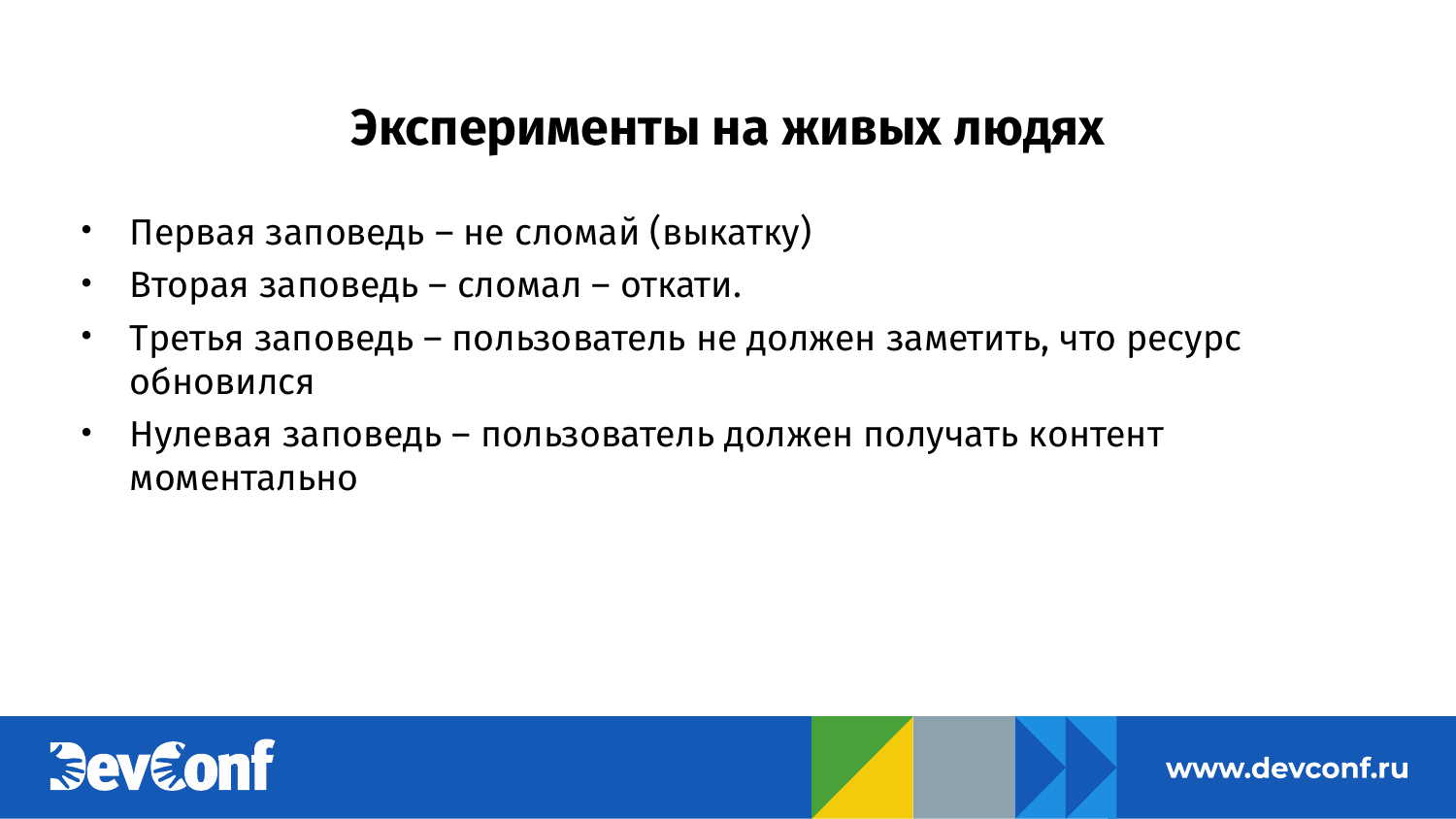

# Эксперименты на живых людях
Первая заповедь – не сломай (выкатку)
Вторая заповедь – сломал – откати.
Третья заповедь – пользователь не должен заметить, что ресурс обновился
Нулевая заповедь – пользователь должен получать контент моментально